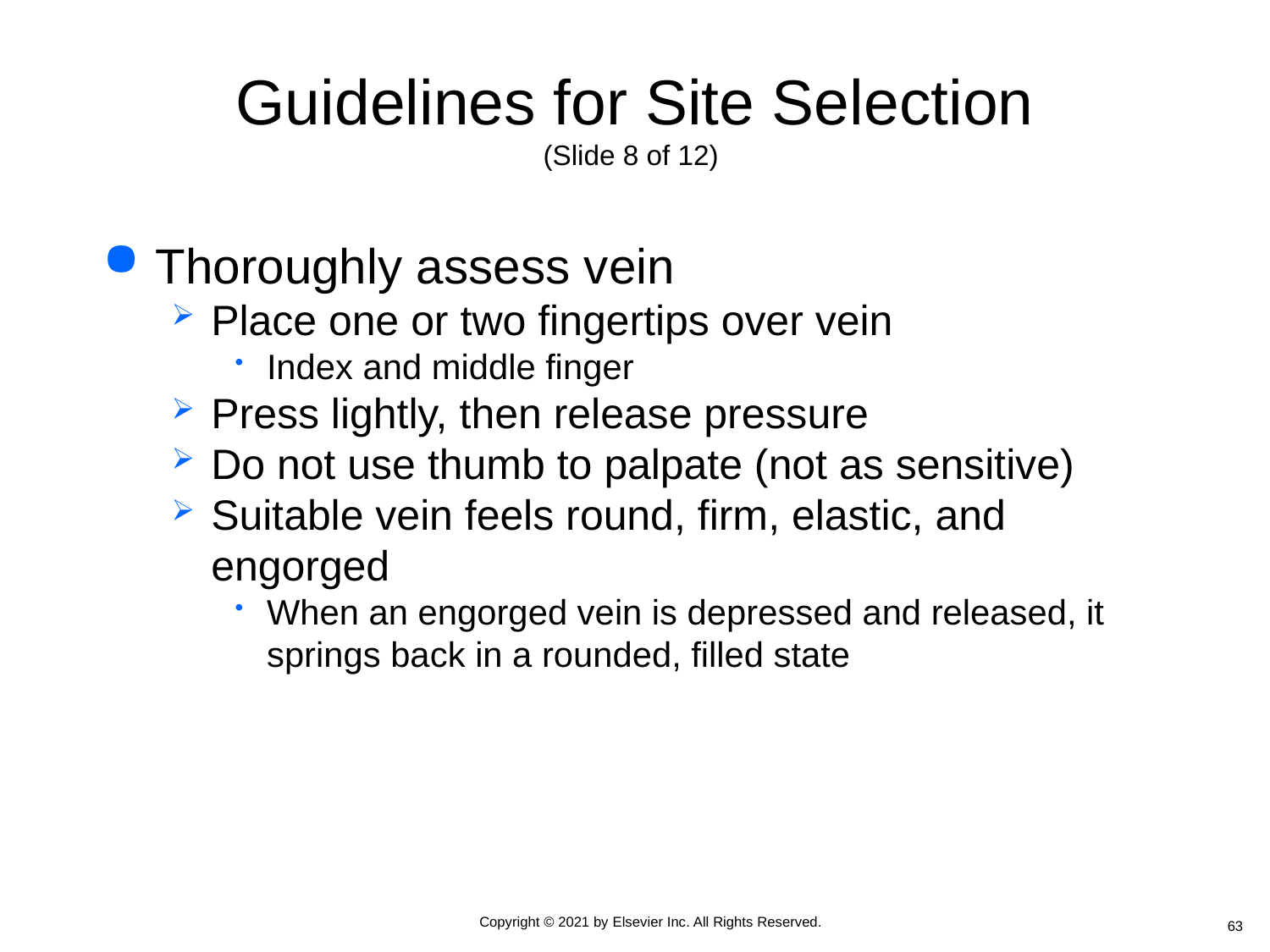

# Guidelines for Site Selection (Slide 8 of 12)
Thoroughly assess vein
Place one or two fingertips over vein
Index and middle finger
Press lightly, then release pressure
Do not use thumb to palpate (not as sensitive)
Suitable vein feels round, firm, elastic, and engorged
When an engorged vein is depressed and released, it springs back in a rounded, filled state

63